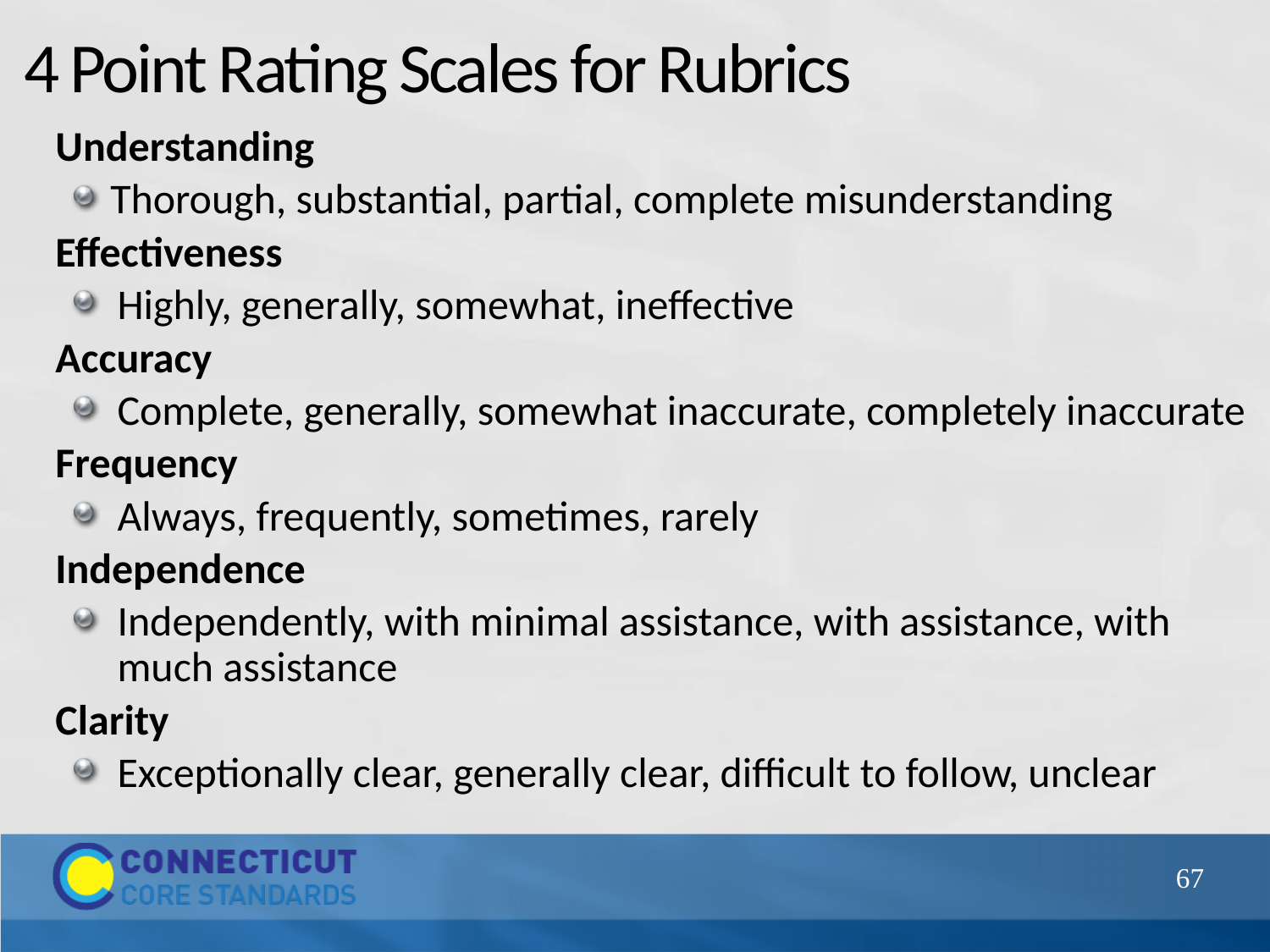

# 4 Point Rating Scales for Rubrics
Understanding
Thorough, substantial, partial, complete misunderstanding
Effectiveness
Highly, generally, somewhat, ineffective
Accuracy
Complete, generally, somewhat inaccurate, completely inaccurate
Frequency
Always, frequently, sometimes, rarely
Independence
Independently, with minimal assistance, with assistance, with much assistance
Clarity
Exceptionally clear, generally clear, difficult to follow, unclear

67